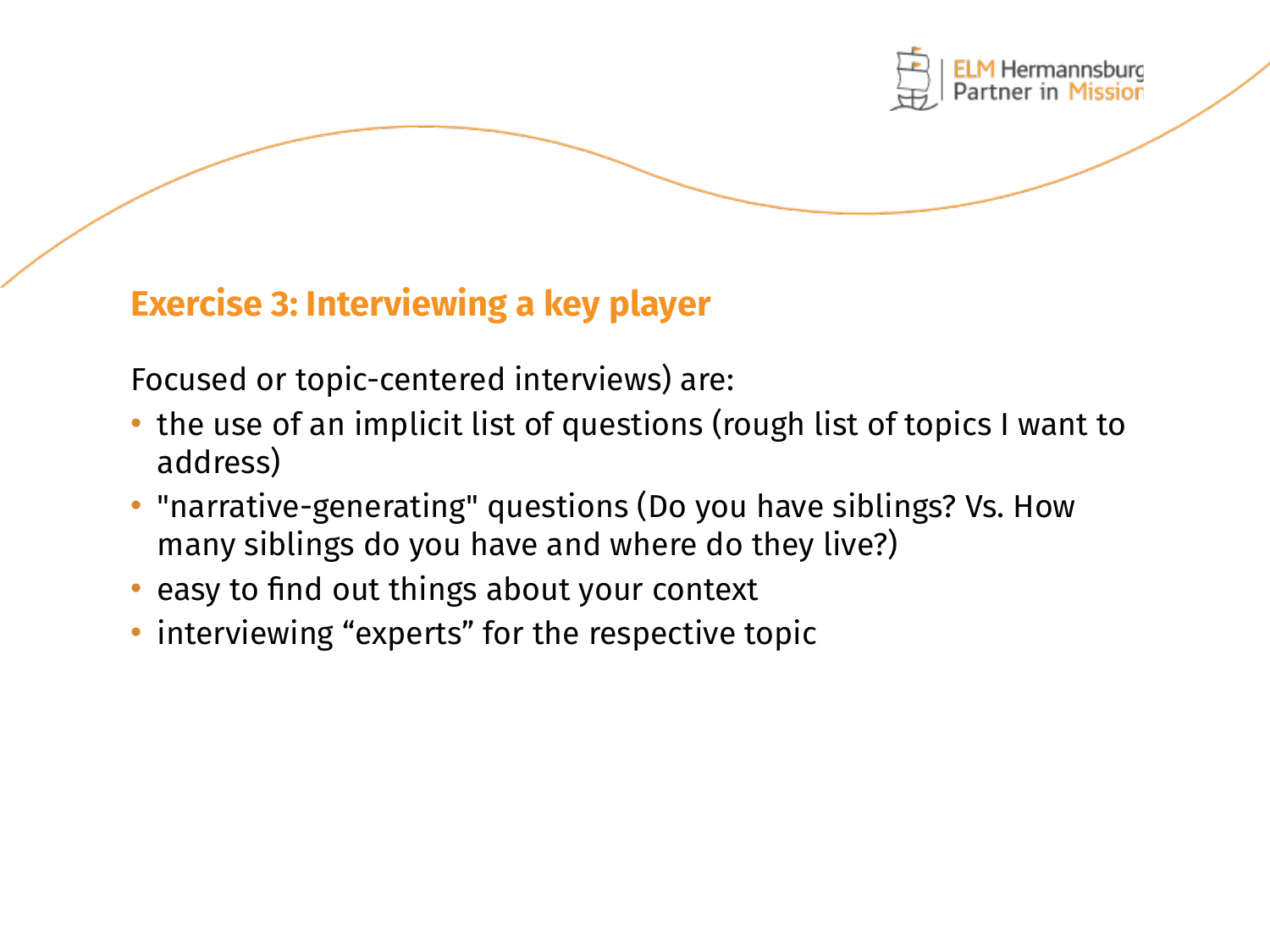

Exercise 3: Interviewing a key player
Focused or topic-centered interviews) are:
the use of an implicit list of questions (rough list of topics I want to address)
"narrative-generating" questions (Do you have siblings? Vs. How many siblings do you have and where do they live?)
easy to find out things about your context
interviewing “experts” for the respective topic